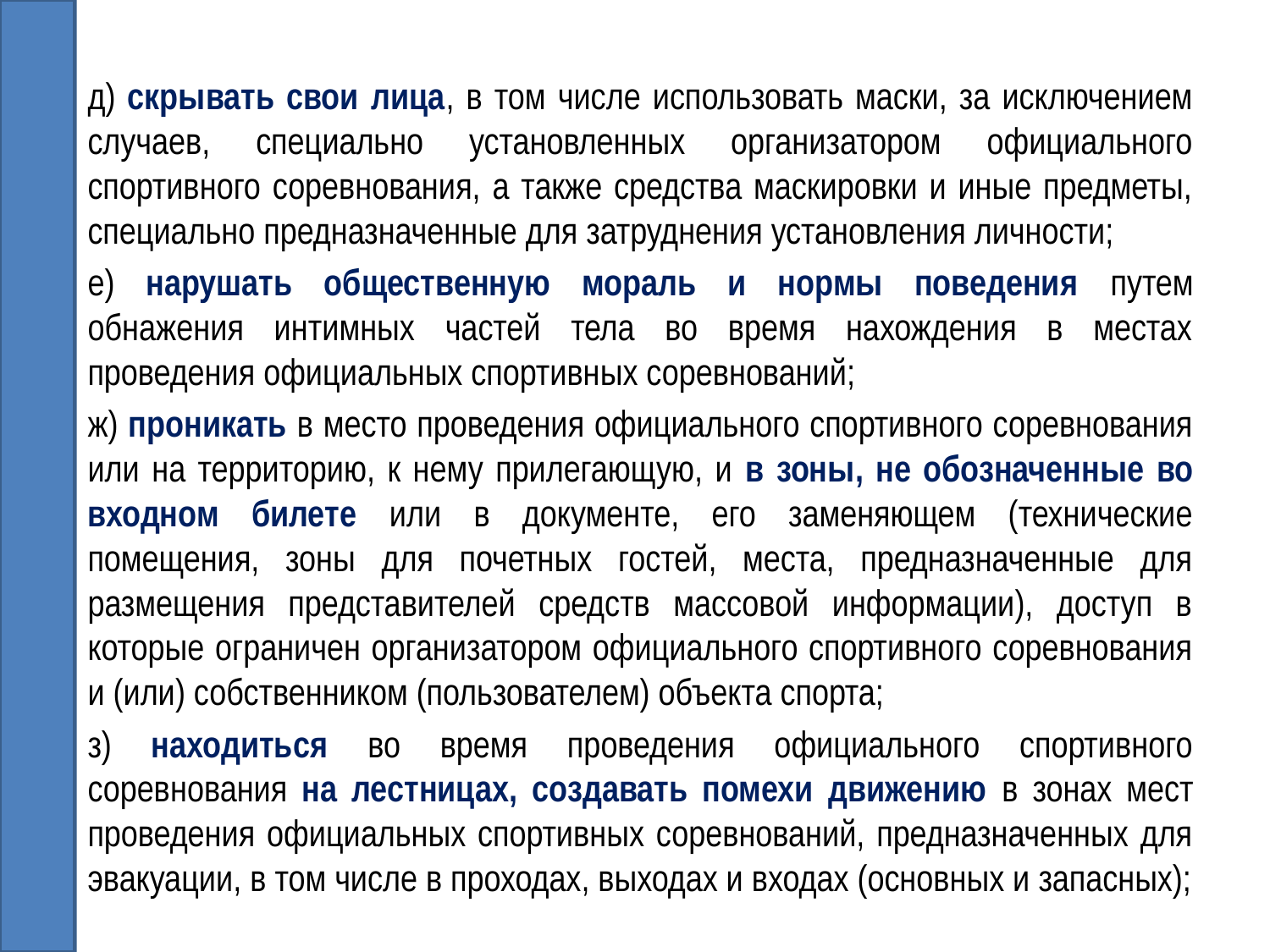

д) скрывать свои лица, в том числе использовать маски, за исключением случаев, специально установленных организатором официального спортивного соревнования, а также средства маскировки и иные предметы, специально предназначенные для затруднения установления личности;
е) нарушать общественную мораль и нормы поведения путем обнажения интимных частей тела во время нахождения в местах проведения официальных спортивных соревнований;
ж) проникать в место проведения официального спортивного соревнования или на территорию, к нему прилегающую, и в зоны, не обозначенные во входном билете или в документе, его заменяющем (технические помещения, зоны для почетных гостей, места, предназначенные для размещения представителей средств массовой информации), доступ в которые ограничен организатором официального спортивного соревнования и (или) собственником (пользователем) объекта спорта;
з) находиться во время проведения официального спортивного соревнования на лестницах, создавать помехи движению в зонах мест проведения официальных спортивных соревнований, предназначенных для эвакуации, в том числе в проходах, выходах и входах (основных и запасных);